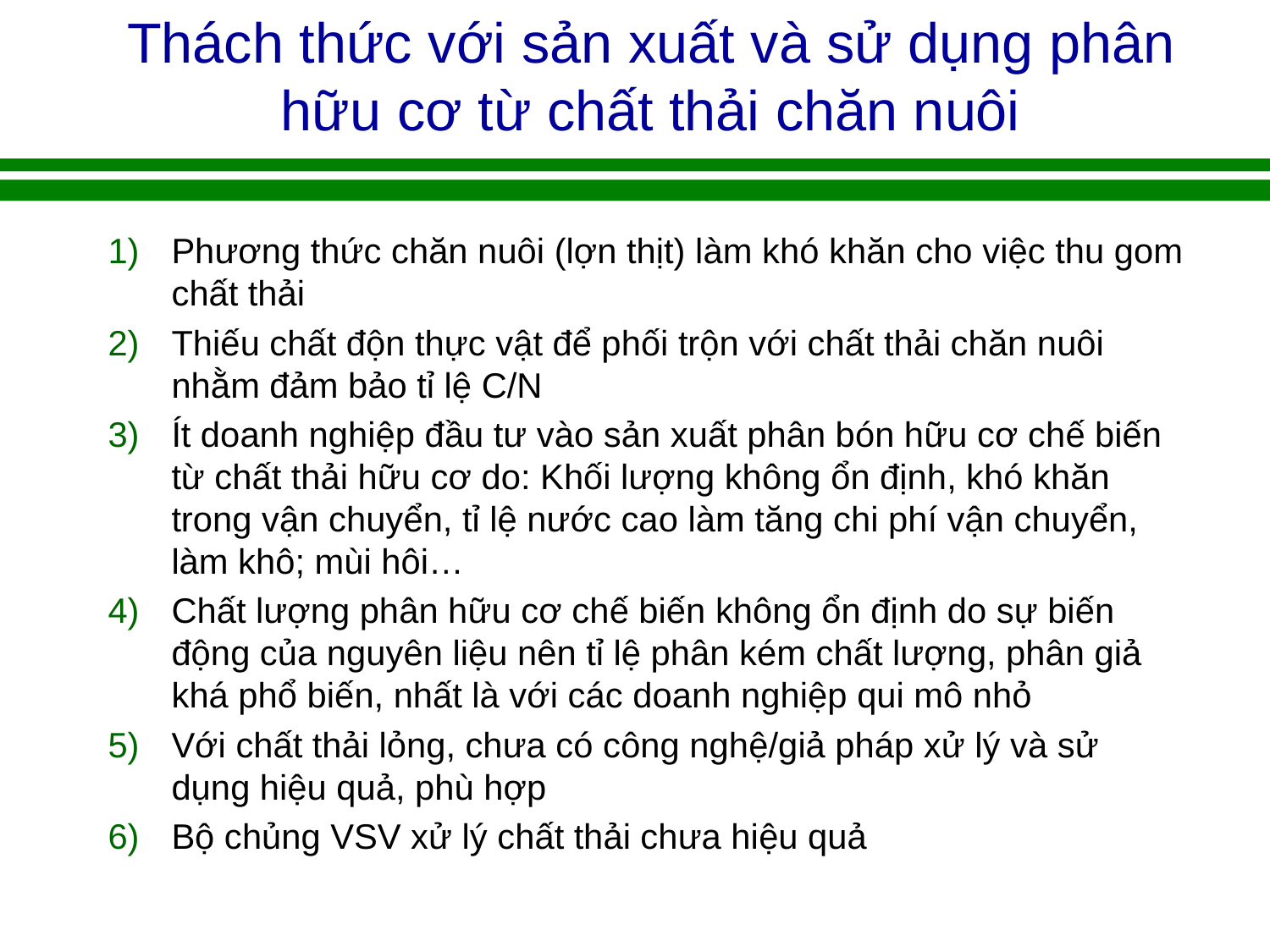

# Thách thức với sản xuất và sử dụng phân hữu cơ từ chất thải chăn nuôi
Phương thức chăn nuôi (lợn thịt) làm khó khăn cho việc thu gom chất thải
Thiếu chất độn thực vật để phối trộn với chất thải chăn nuôi nhằm đảm bảo tỉ lệ C/N
Ít doanh nghiệp đầu tư vào sản xuất phân bón hữu cơ chế biến từ chất thải hữu cơ do: Khối lượng không ổn định, khó khăn trong vận chuyển, tỉ lệ nước cao làm tăng chi phí vận chuyển, làm khô; mùi hôi…
Chất lượng phân hữu cơ chế biến không ổn định do sự biến động của nguyên liệu nên tỉ lệ phân kém chất lượng, phân giả khá phổ biến, nhất là với các doanh nghiệp qui mô nhỏ
Với chất thải lỏng, chưa có công nghệ/giả pháp xử lý và sử dụng hiệu quả, phù hợp
Bộ chủng VSV xử lý chất thải chưa hiệu quả